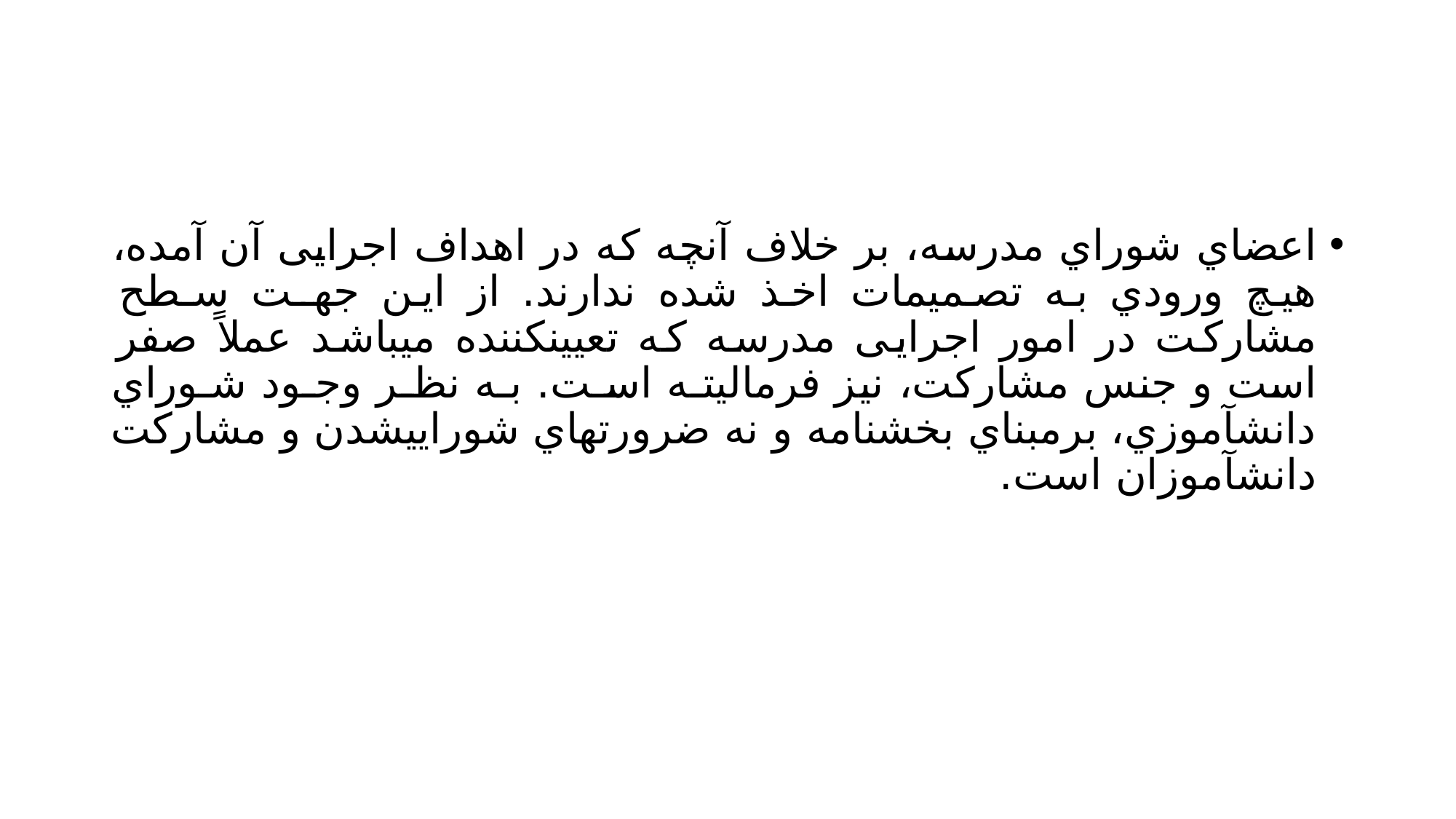

#
اعضاي شوراي مدرسه، بر خلاف آنچه که در اهداف اجرایی آن آمده، هیچ ورودي به تصمیمات اخذ شده ندارند. از این جهـت سـطح مشارکت در امور اجرایی مدرسه که تعیینکننده میباشد عملاً صفر است و جنس مشارکت، نیز فرمالیتـه اسـت. بـه نظـر وجـود شـوراي دانشآموزي، برمبناي بخشنامه و نه ضرورتهاي شوراییشدن و مشارکت دانشآموزان است.